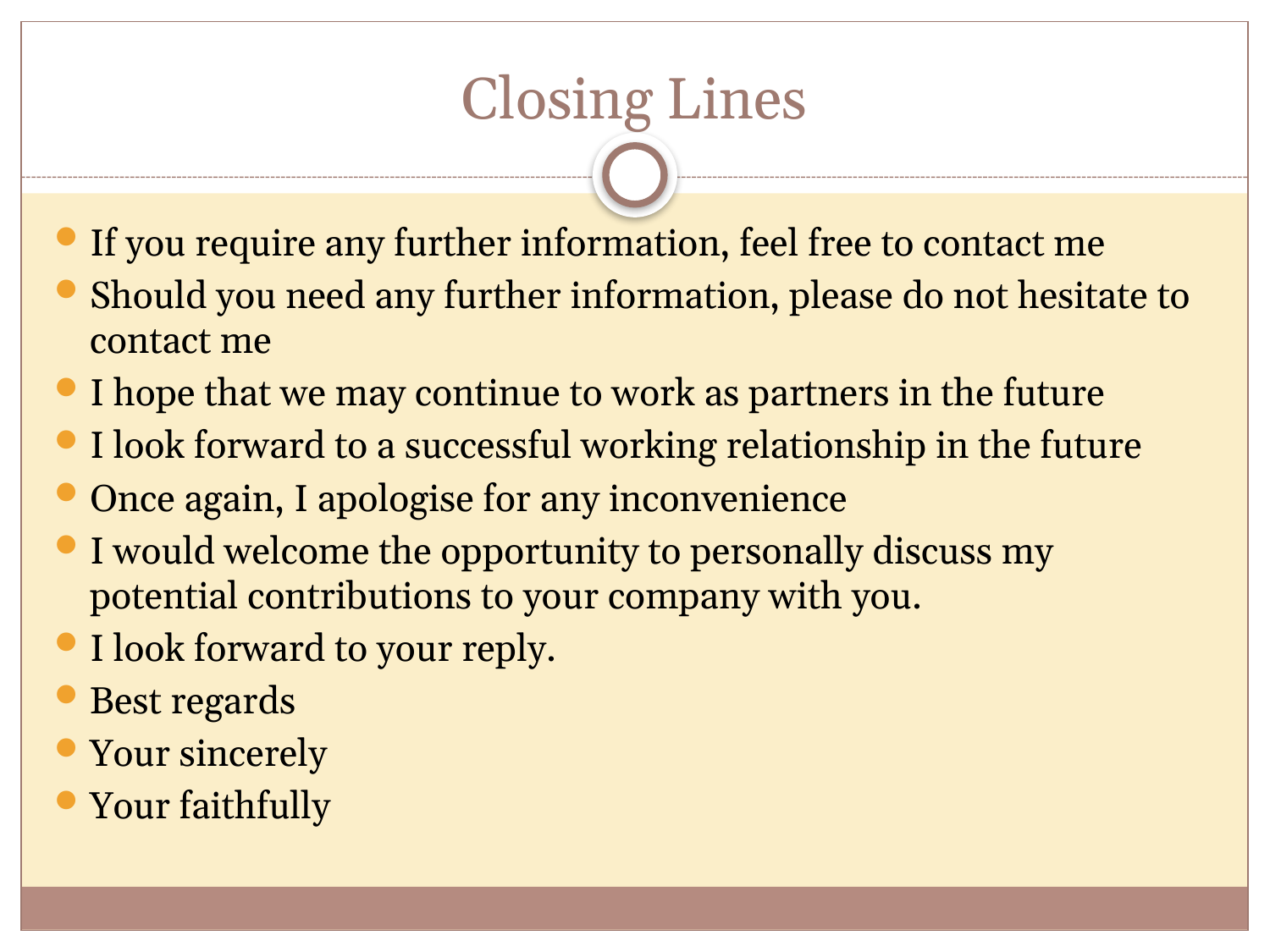

# Closing Lines
If you require any further information, feel free to contact me
Should you need any further information, please do not hesitate to contact me
I hope that we may continue to work as partners in the future
I look forward to a successful working relationship in the future
Once again, I apologise for any inconvenience
I would welcome the opportunity to personally discuss my potential contributions to your company with you.
I look forward to your reply.
Best regards
Your sincerely
Your faithfully